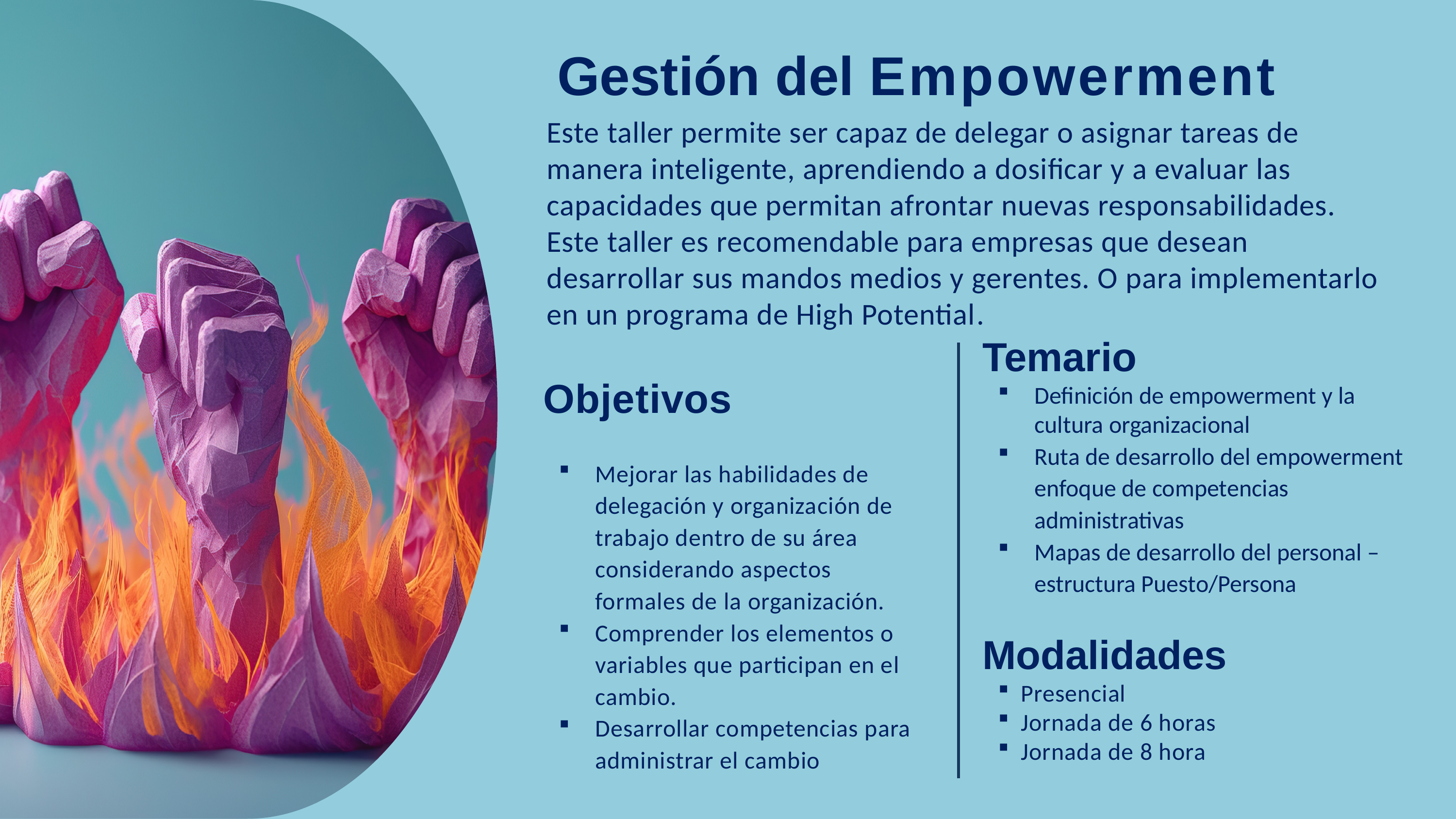

Gestión del Empowerment
Este taller permite ser capaz de delegar o asignar tareas de manera inteligente, aprendiendo a dosificar y a evaluar las capacidades que permitan afrontar nuevas responsabilidades. Este taller es recomendable para empresas que desean desarrollar sus mandos medios y gerentes. O para implementarlo en un programa de High Potential.
Temario
Definición de empowerment y la cultura organizacional
Ruta de desarrollo del empowerment enfoque de competencias administrativas
Mapas de desarrollo del personal – estructura Puesto/Persona

Modalidades
Presencial
Jornada de 6 horas
Jornada de 8 hora
Objetivos

Mejorar las habilidades de delegación y organización de trabajo dentro de su área considerando aspectos formales de la organización.
Comprender los elementos o variables que participan en el cambio.
Desarrollar competencias para administrar el cambio